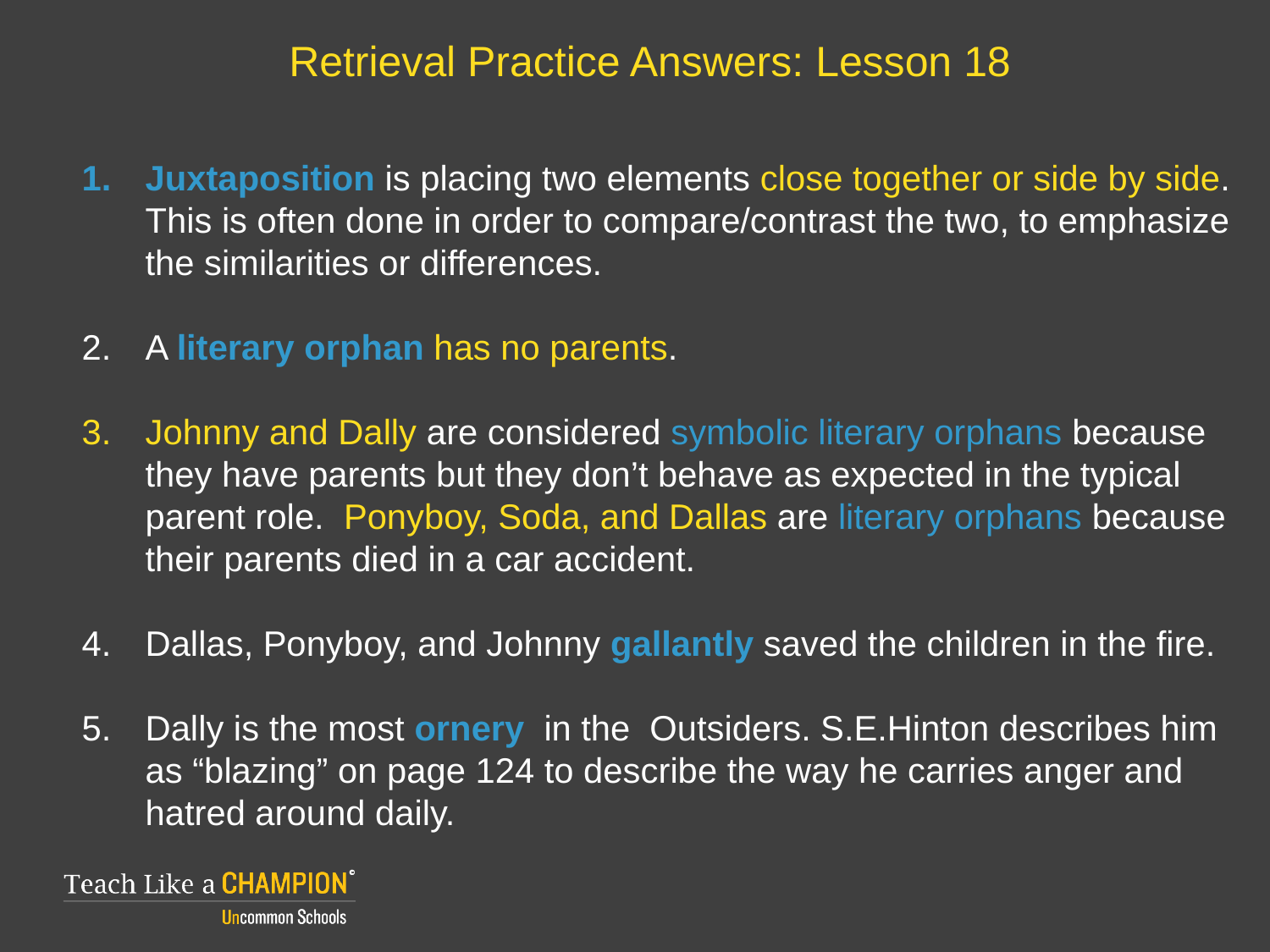

# Retrieval Practice Answers: Lesson 18
Juxtaposition is placing two elements close together or side by side. This is often done in order to compare/contrast the two, to emphasize the similarities or differences.

A literary orphan has no parents.

Johnny and Dally are considered symbolic literary orphans because they have parents but they don’t behave as expected in the typical parent role.  Ponyboy, Soda, and Dallas are literary orphans because their parents died in a car accident.

Dallas, Ponyboy, and Johnny gallantly saved the children in the fire.

Dally is the most ornery  in the  Outsiders. S.E.Hinton describes him as “blazing” on page 124 to describe the way he carries anger and hatred around daily.